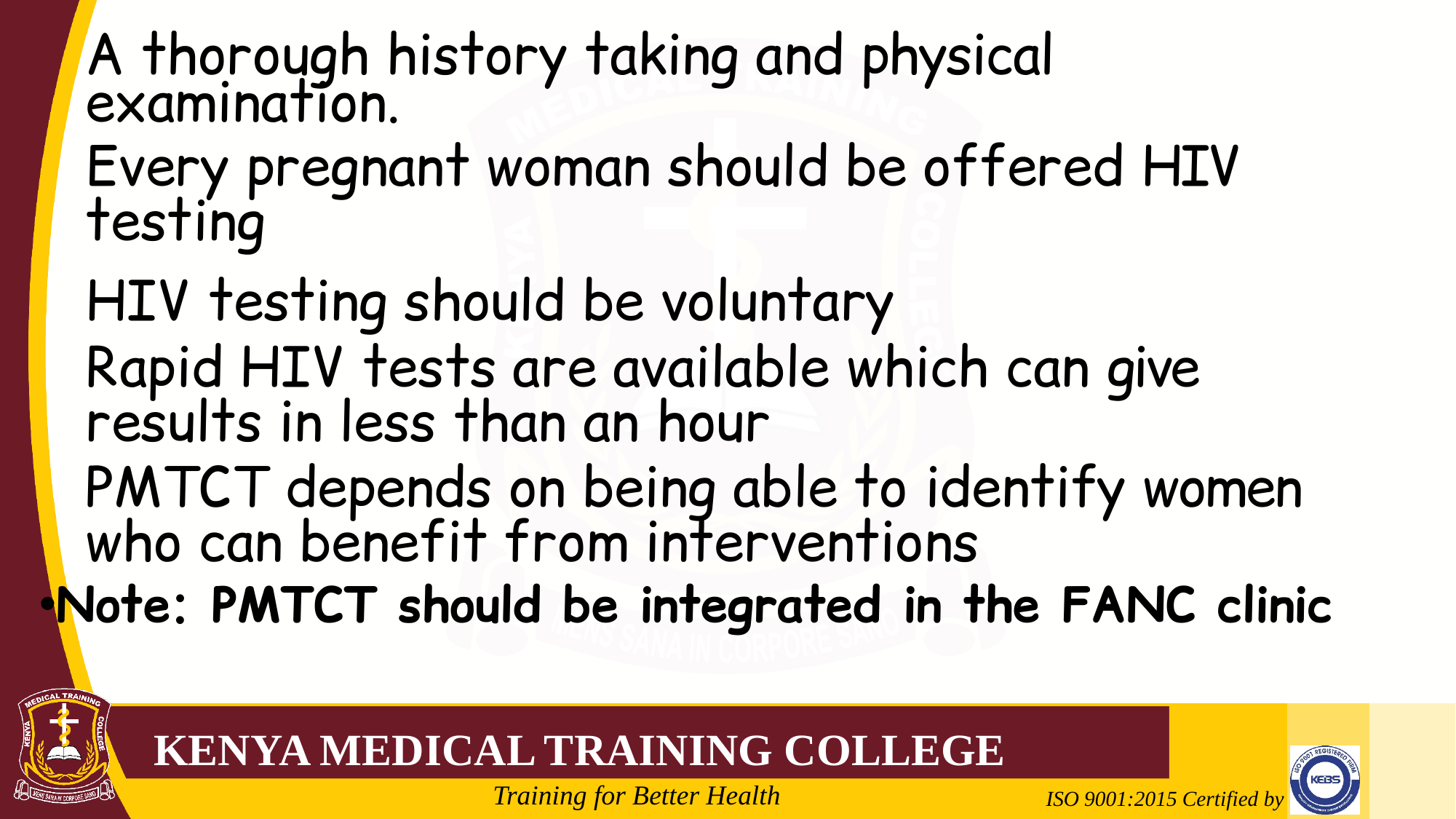

A thorough history taking and physical  examination.
Every pregnant woman should be offered HIV  testing
HIV testing should be voluntary
Rapid HIV tests are available which can give  results in less than an hour
PMTCT depends on being able to identify women  who can benefit from interventions
Note: PMTCT should be integrated in the FANC clinic